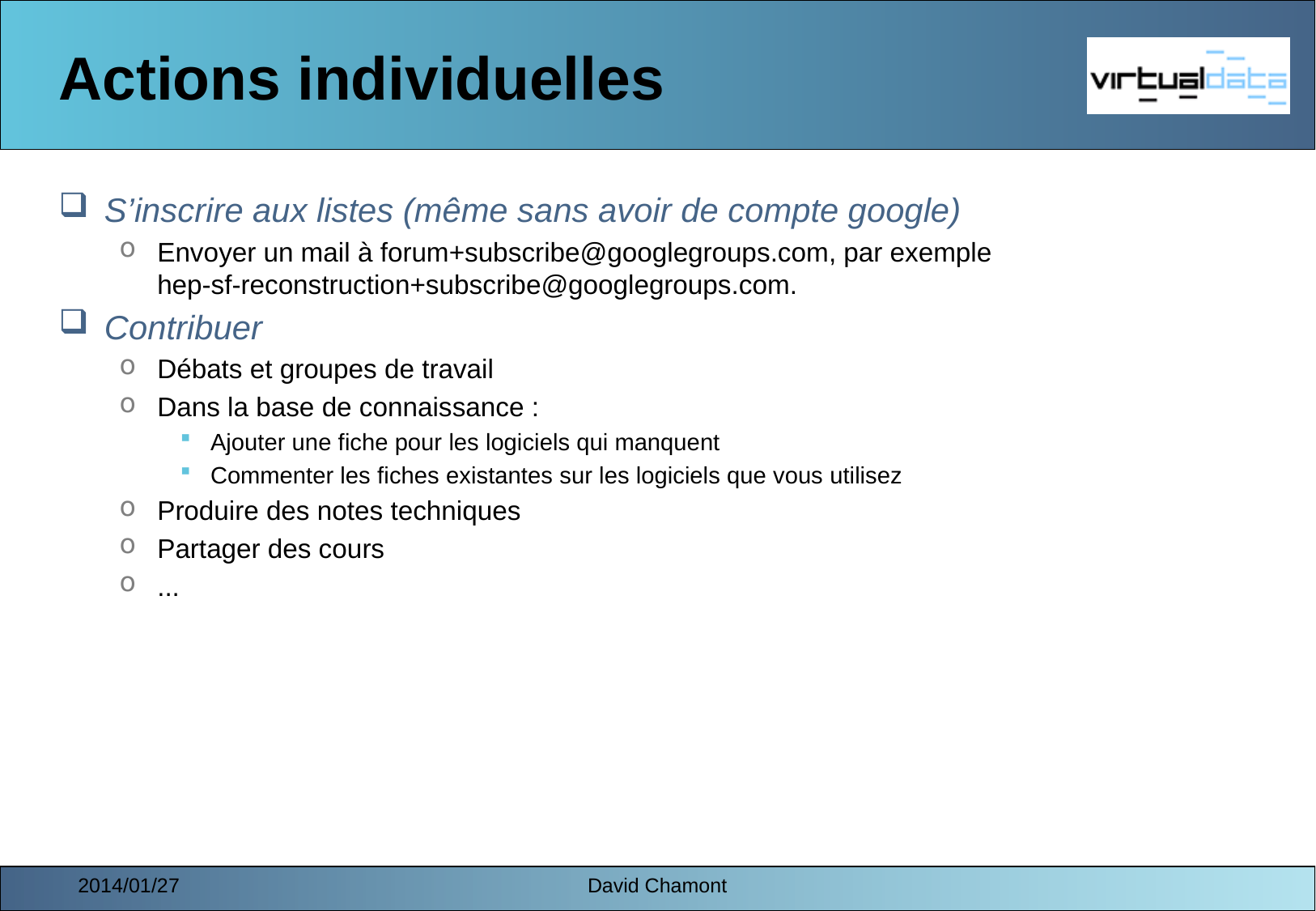

# Actions individuelles
S’inscrire aux listes (même sans avoir de compte google)
Envoyer un mail à forum+subscribe@googlegroups.com, par exemple 
hep-sf-reconstruction+subscribe@googlegroups.com.
Contribuer
Débats et groupes de travail
Dans la base de connaissance :
Ajouter une fiche pour les logiciels qui manquent
Commenter les fiches existantes sur les logiciels que vous utilisez
Produire des notes techniques
Partager des cours
...
2014/01/27
David Chamont